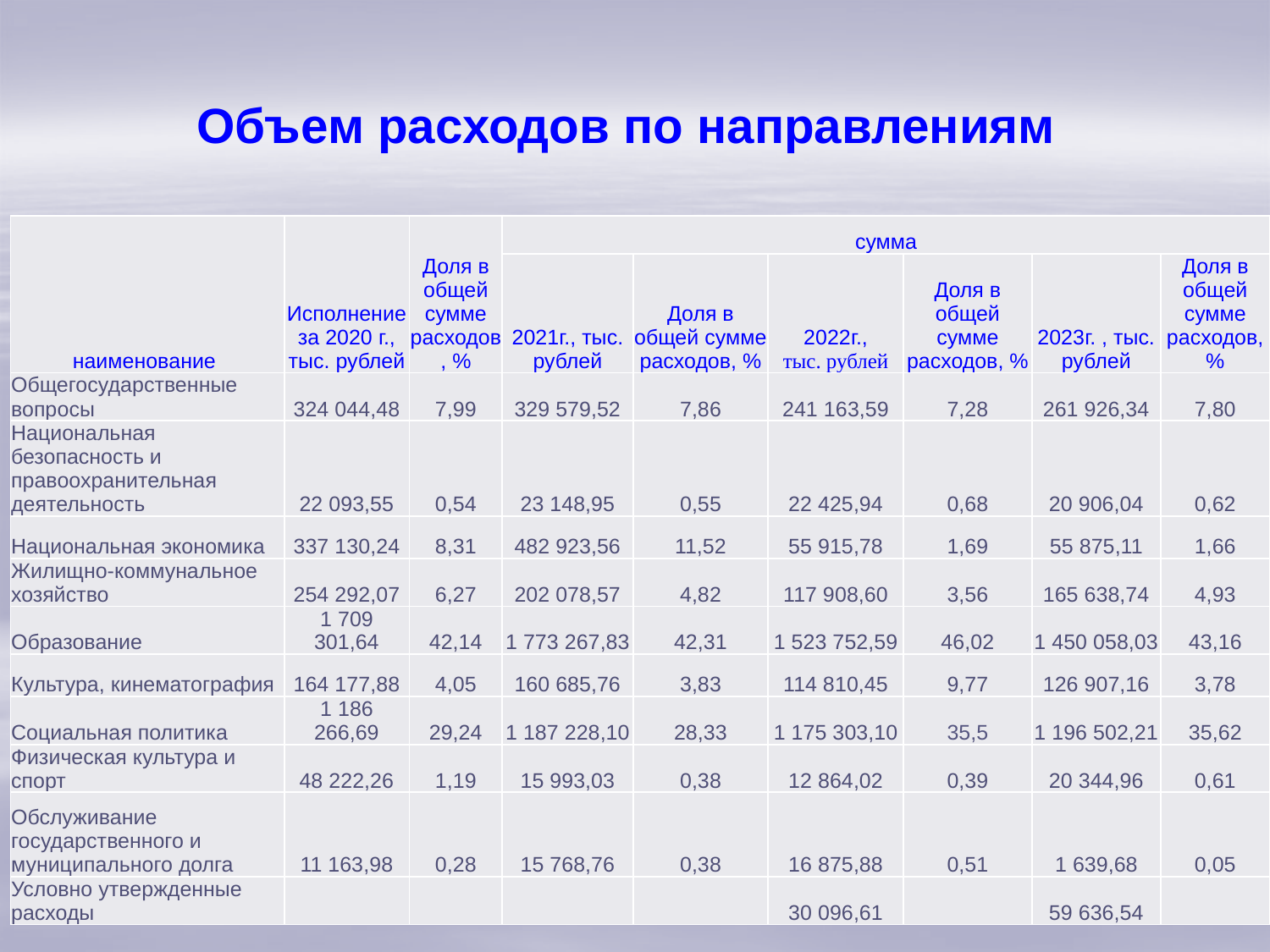

# Объем расходов по направлениям
| наименование | Исполнение за 2020 г., тыс. рублей | Доля в общей сумме расходов, % | сумма |  |  |  |  |  |
| --- | --- | --- | --- | --- | --- | --- | --- | --- |
|  |  |  | 2021г., тыс. рублей | Доля в общей сумме расходов, % | 2022г., тыс. рублей | Доля в общей сумме расходов, % | 2023г. , тыс. рублей | Доля в общей сумме расходов, % |
| Общегосударственные вопросы | 324 044,48 | 7,99 | 329 579,52 | 7,86 | 241 163,59 | 7,28 | 261 926,34 | 7,80 |
| Национальная безопасность и правоохранительная деятельность | 22 093,55 | 0,54 | 23 148,95 | 0,55 | 22 425,94 | 0,68 | 20 906,04 | 0,62 |
| Национальная экономика | 337 130,24 | 8,31 | 482 923,56 | 11,52 | 55 915,78 | 1,69 | 55 875,11 | 1,66 |
| Жилищно-коммунальное хозяйство | 254 292,07 | 6,27 | 202 078,57 | 4,82 | 117 908,60 | 3,56 | 165 638,74 | 4,93 |
| Образование | 1 709 301,64 | 42,14 | 1 773 267,83 | 42,31 | 1 523 752,59 | 46,02 | 1 450 058,03 | 43,16 |
| Культура, кинематография | 164 177,88 | 4,05 | 160 685,76 | 3,83 | 114 810,45 | 9,77 | 126 907,16 | 3,78 |
| Социальная политика | 1 186 266,69 | 29,24 | 1 187 228,10 | 28,33 | 1 175 303,10 | 35,5 | 1 196 502,21 | 35,62 |
| Физическая культура и спорт | 48 222,26 | 1,19 | 15 993,03 | 0,38 | 12 864,02 | 0,39 | 20 344,96 | 0,61 |
| Обслуживание государственного и муниципального долга | 11 163,98 | 0,28 | 15 768,76 | 0,38 | 16 875,88 | 0,51 | 1 639,68 | 0,05 |
| Условно утвержденные расходы |  |  |  |  | 30 096,61 |  | 59 636,54 |  |